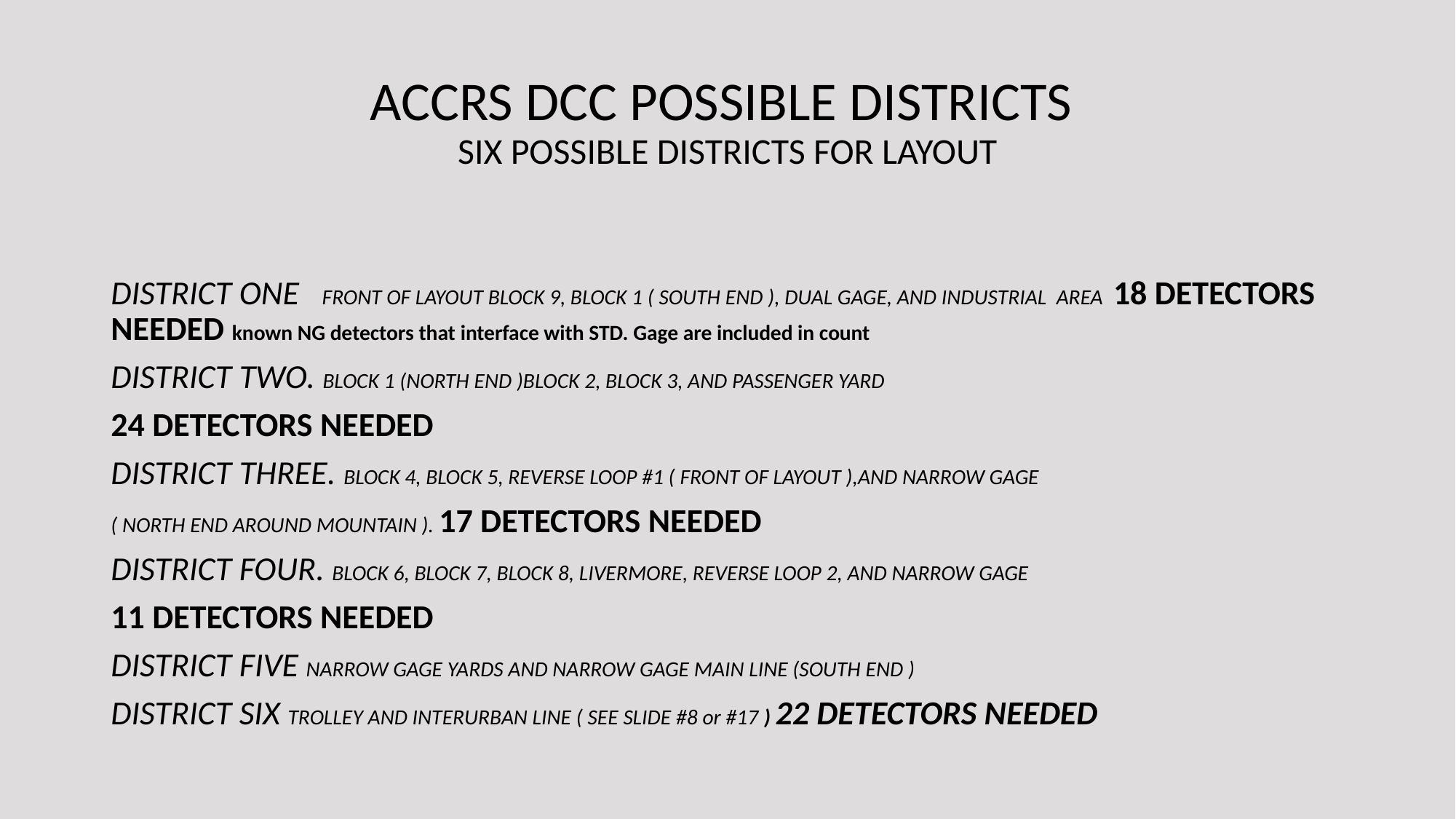

# ACCRS DCC POSSIBLE DISTRICTS SIX POSSIBLE DISTRICTS FOR LAYOUT

DISTRICT ONE   FRONT OF LAYOUT BLOCK 9, BLOCK 1 ( SOUTH END ), DUAL GAGE, AND INDUSTRIAL  AREA  18 DETECTORS NEEDED known NG detectors that interface with STD. Gage are included in count
DISTRICT TWO. BLOCK 1 (NORTH END )BLOCK 2, BLOCK 3, AND PASSENGER YARD
24 DETECTORS NEEDED
DISTRICT THREE. BLOCK 4, BLOCK 5, REVERSE LOOP #1 ( FRONT OF LAYOUT ),AND NARROW GAGE
( NORTH END AROUND MOUNTAIN ). 17 DETECTORS NEEDED
DISTRICT FOUR. BLOCK 6, BLOCK 7, BLOCK 8, LIVERMORE, REVERSE LOOP 2, AND NARROW GAGE
11 DETECTORS NEEDED
DISTRICT FIVE NARROW GAGE YARDS AND NARROW GAGE MAIN LINE (SOUTH END )
DISTRICT SIX TROLLEY AND INTERURBAN LINE ( SEE SLIDE #8 or #17 ) 22 DETECTORS NEEDED